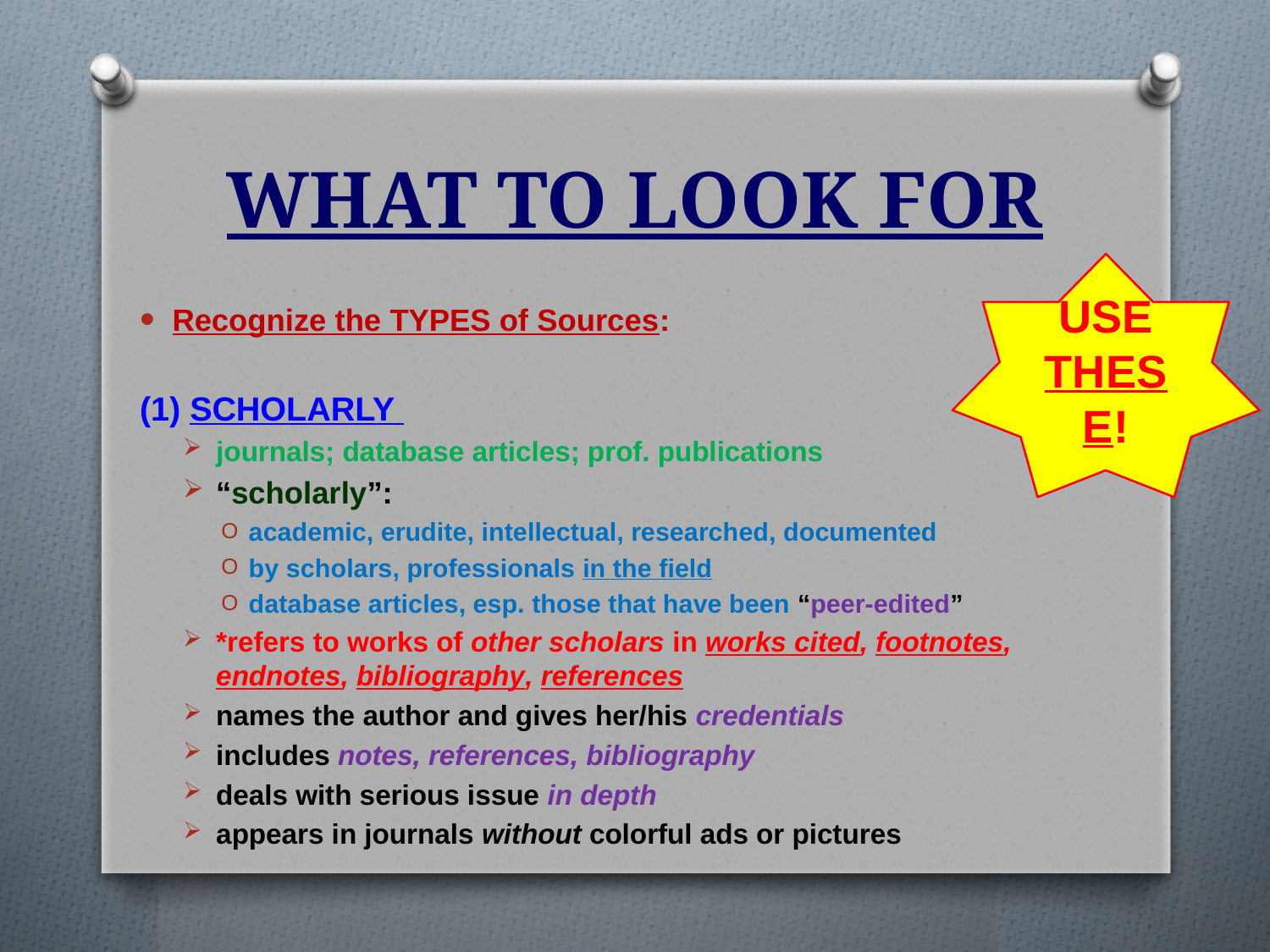

# WHAT TO LOOK FOR
USE THESE!
Recognize the TYPES of Sources:

(1) scholarly
journals; database articles; prof. publications
“scholarly”:
academic, erudite, intellectual, researched, documented
by scholars, professionals in the field
database articles, esp. those that have been “peer-edited”
*refers to works of other scholars in works cited, footnotes, endnotes, bibliography, references
names the author and gives her/his credentials
includes notes, references, bibliography
deals with serious issue in depth
appears in journals without colorful ads or pictures